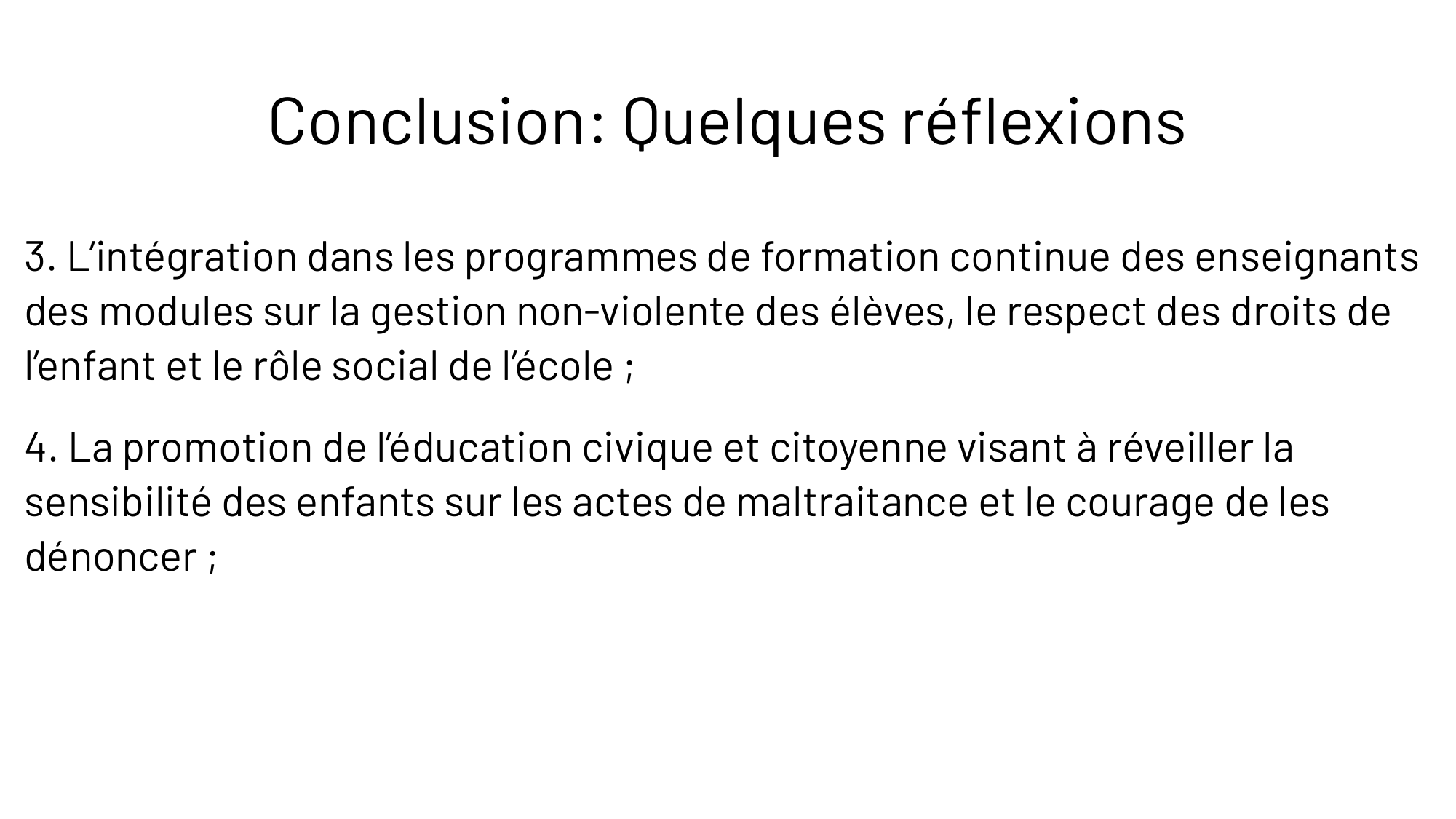

# Conclusion: Quelques réflexions
3. L’intégration dans les programmes de formation continue des enseignants des modules sur la gestion non-violente des élèves, le respect des droits de l’enfant et le rôle social de l’école ;
4. La promotion de l’éducation civique et citoyenne visant à réveiller la sensibilité des enfants sur les actes de maltraitance et le courage de les dénoncer ;